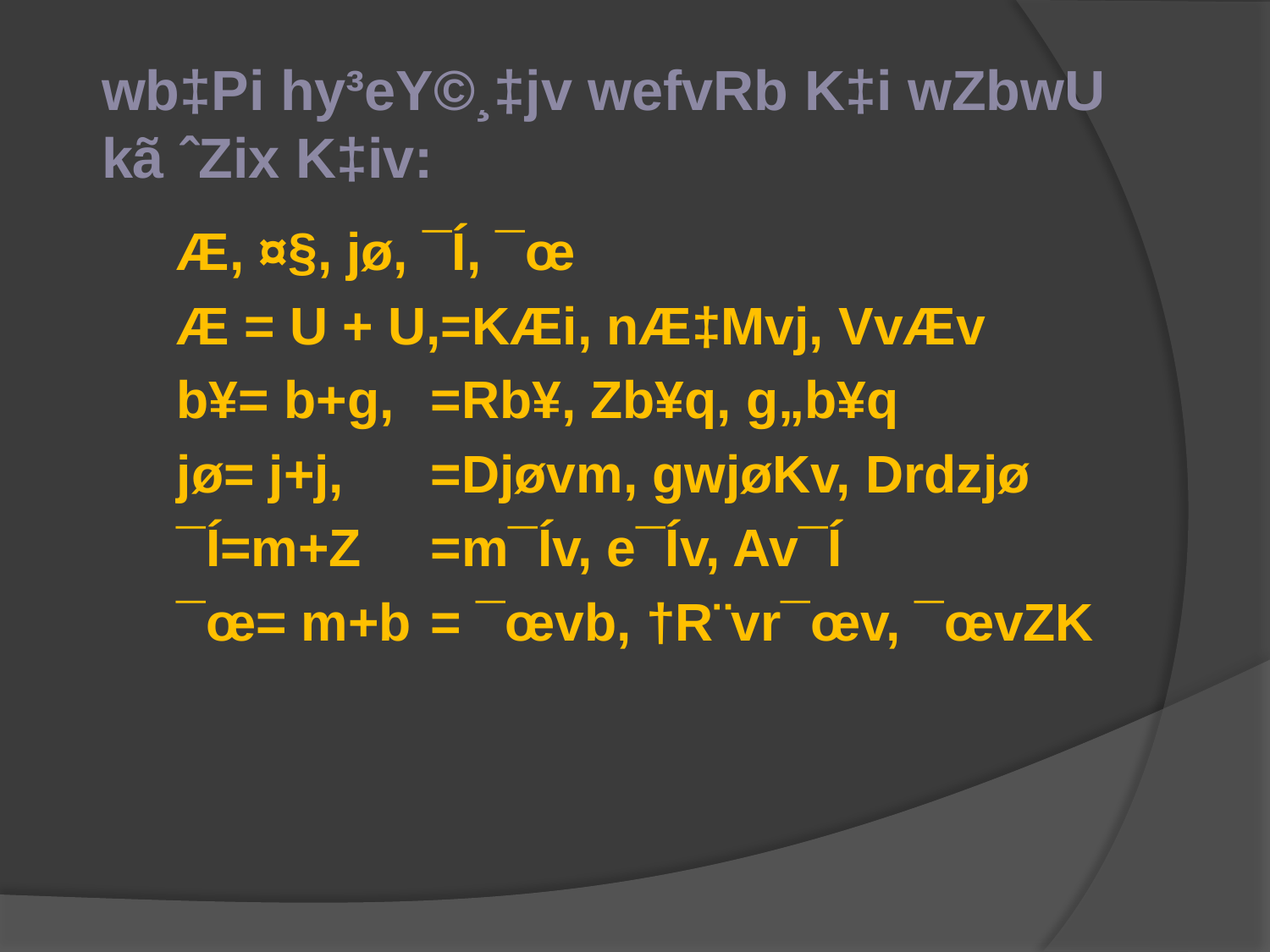

# wb‡Pi hy³eY©¸‡jv wefvRb K‡i wZbwU kã ˆZix K‡iv:
	Æ, ¤§, jø, ¯Í, ¯œ
	Æ = U + U,=KÆi, nÆ‡Mvj, VvÆv
	b¥= b+g, 	=Rb¥, Zb¥q, g„b¥q
	jø= j+j, 	=Djøvm, gwjøKv, Drdzjø
	¯Í=m+Z 	=m¯Ív, e¯Ív, Av¯Í
	¯œ= m+b	= ¯œvb, †R¨vr¯œv, ¯œvZK